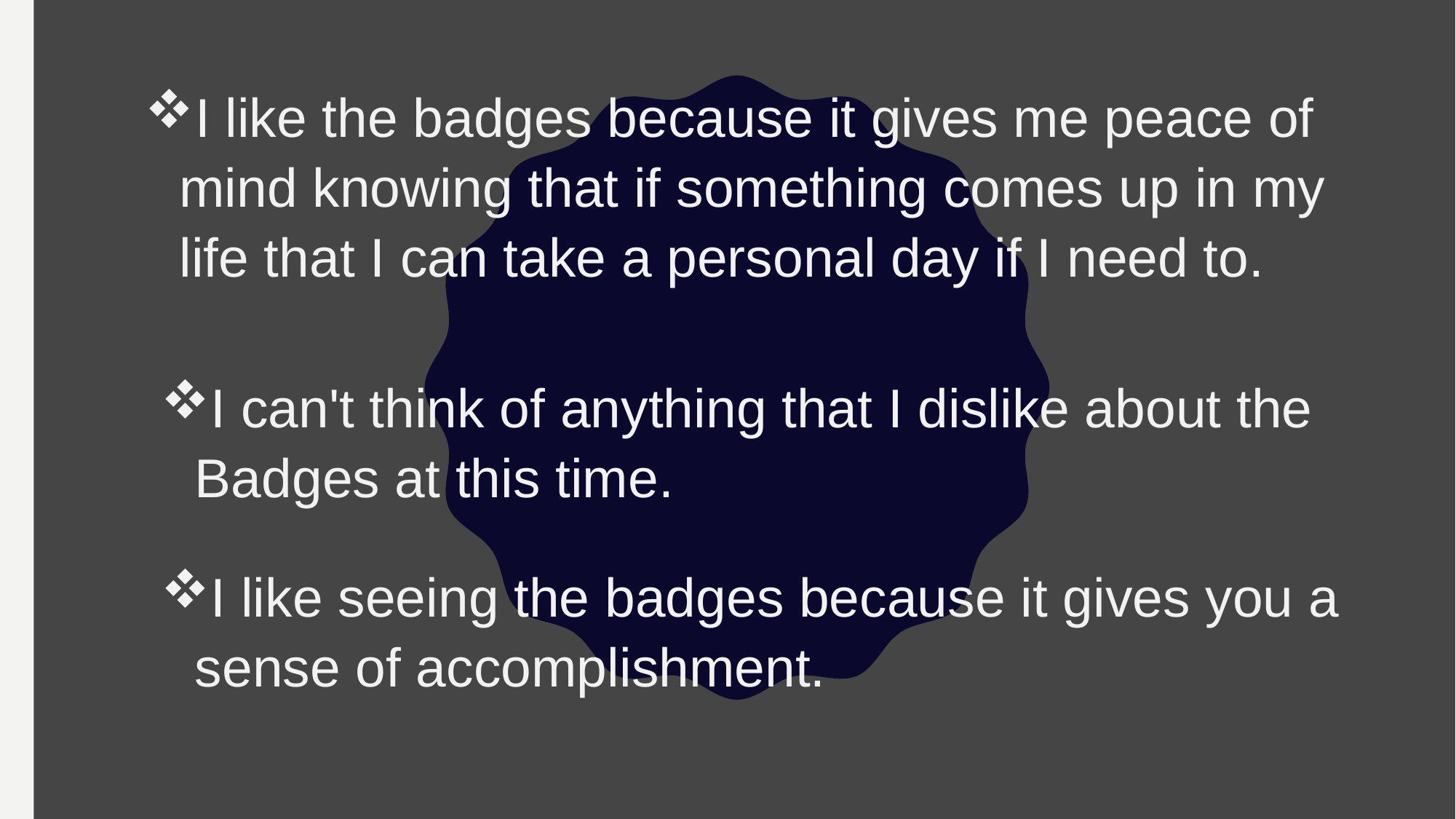

I like the badges because it gives me peace of mind knowing that if something comes up in my life that I can take a personal day if I need to.
I can't think of anything that I dislike about the Badges at this time.
I like seeing the badges because it gives you a sense of accomplishment.